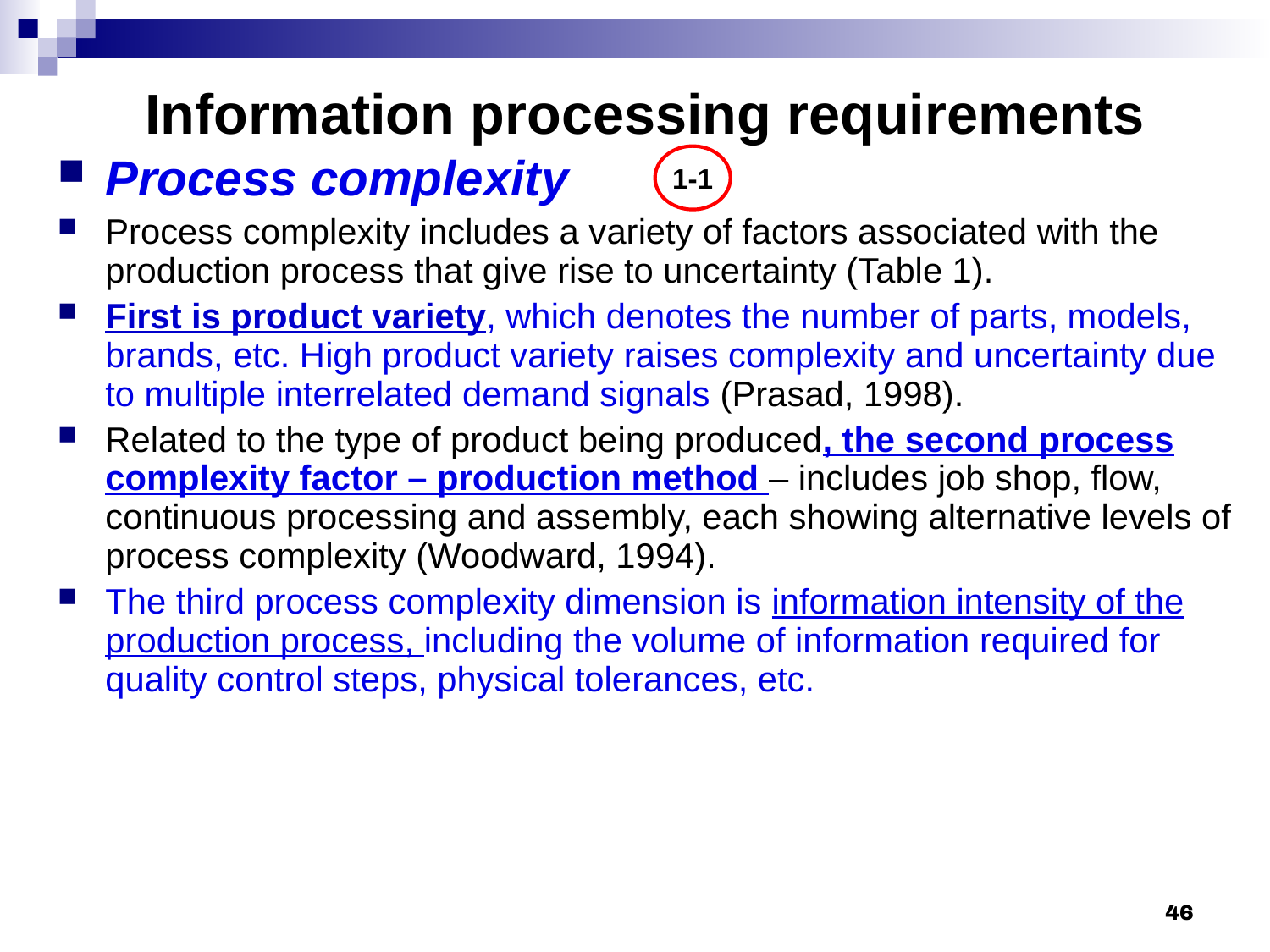

# Information processing requirements
Process complexity
Process complexity includes a variety of factors associated with the production process that give rise to uncertainty (Table 1).
First is product variety, which denotes the number of parts, models, brands, etc. High product variety raises complexity and uncertainty due to multiple interrelated demand signals (Prasad, 1998).
Related to the type of product being produced, the second process complexity factor – production method – includes job shop, flow, continuous processing and assembly, each showing alternative levels of process complexity (Woodward, 1994).
The third process complexity dimension is information intensity of the production process, including the volume of information required for quality control steps, physical tolerances, etc.

1-1
46